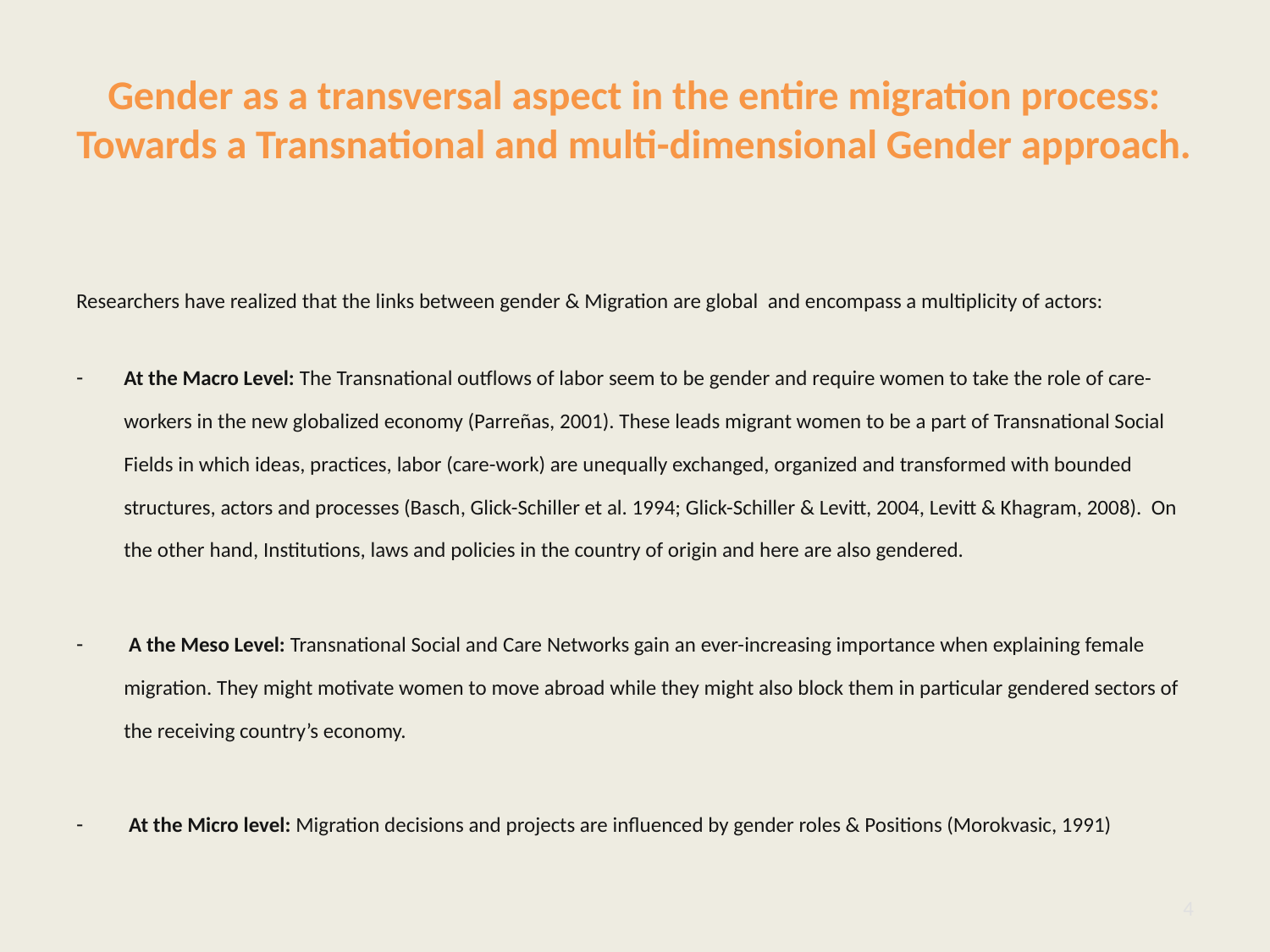

# Gender as a transversal aspect in the entire migration process: Towards a Transnational and multi-dimensional Gender approach.

Researchers have realized that the links between gender & Migration are global  and encompass a multiplicity of actors:

At the Macro Level: The Transnational outflows of labor seem to be gender and require women to take the role of care-workers in the new globalized economy (Parreñas, 2001). These leads migrant women to be a part of Transnational Social Fields in which ideas, practices, labor (care-work) are unequally exchanged, organized and transformed with bounded structures, actors and processes (Basch, Glick-Schiller et al. 1994; Glick-Schiller & Levitt, 2004, Levitt & Khagram, 2008).  On the other hand, Institutions, laws and policies in the country of origin and here are also gendered.

 A the Meso Level: Transnational Social and Care Networks gain an ever-increasing importance when explaining female migration. They might motivate women to move abroad while they might also block them in particular gendered sectors of the receiving country’s economy.

 At the Micro level: Migration decisions and projects are influenced by gender roles & Positions (Morokvasic, 1991)

4